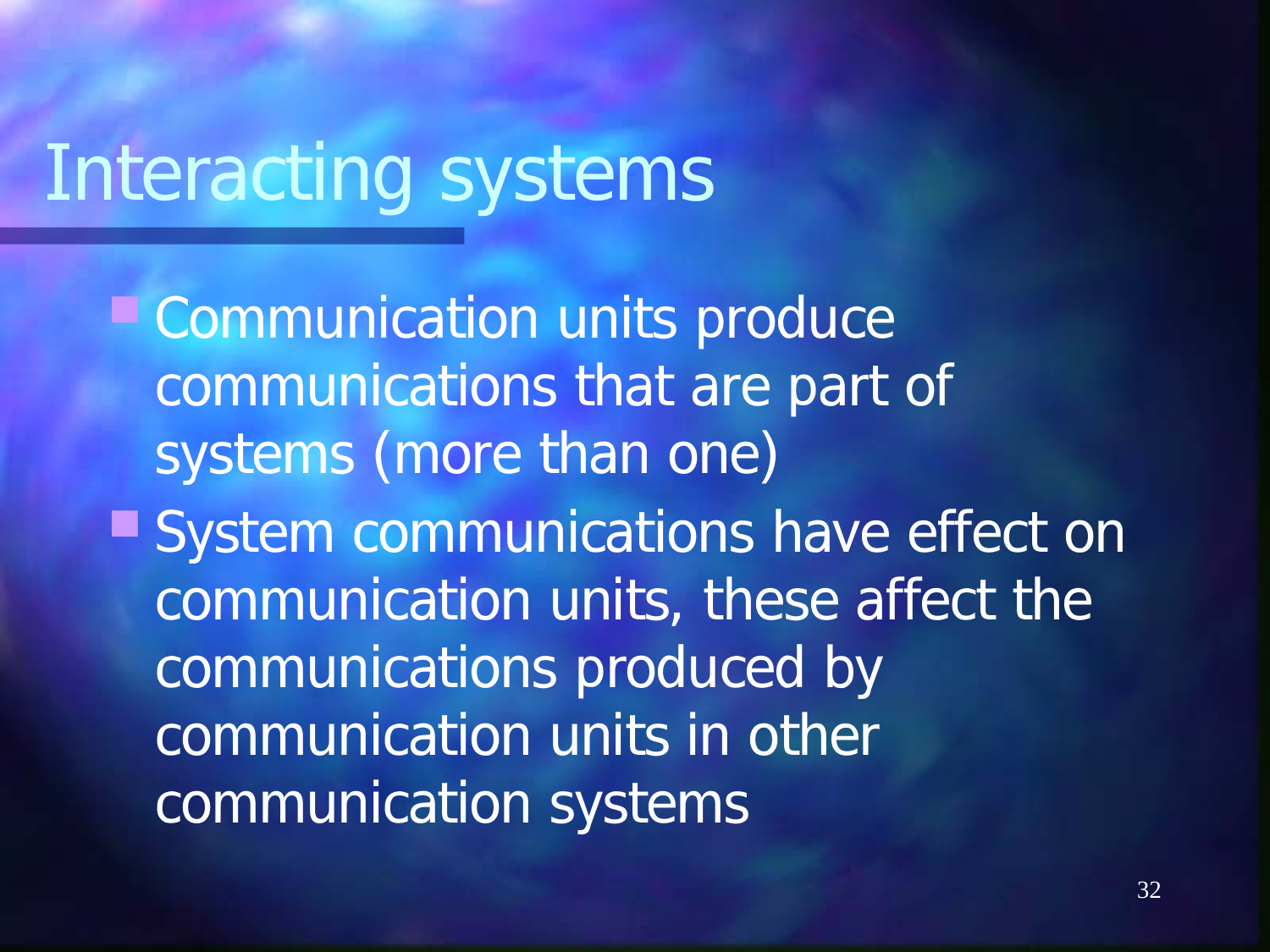

# Interacting systems
Communication units produce communications that are part of systems (more than one)
System communications have effect on communication units, these affect the communications produced by communication units in other communication systems
32